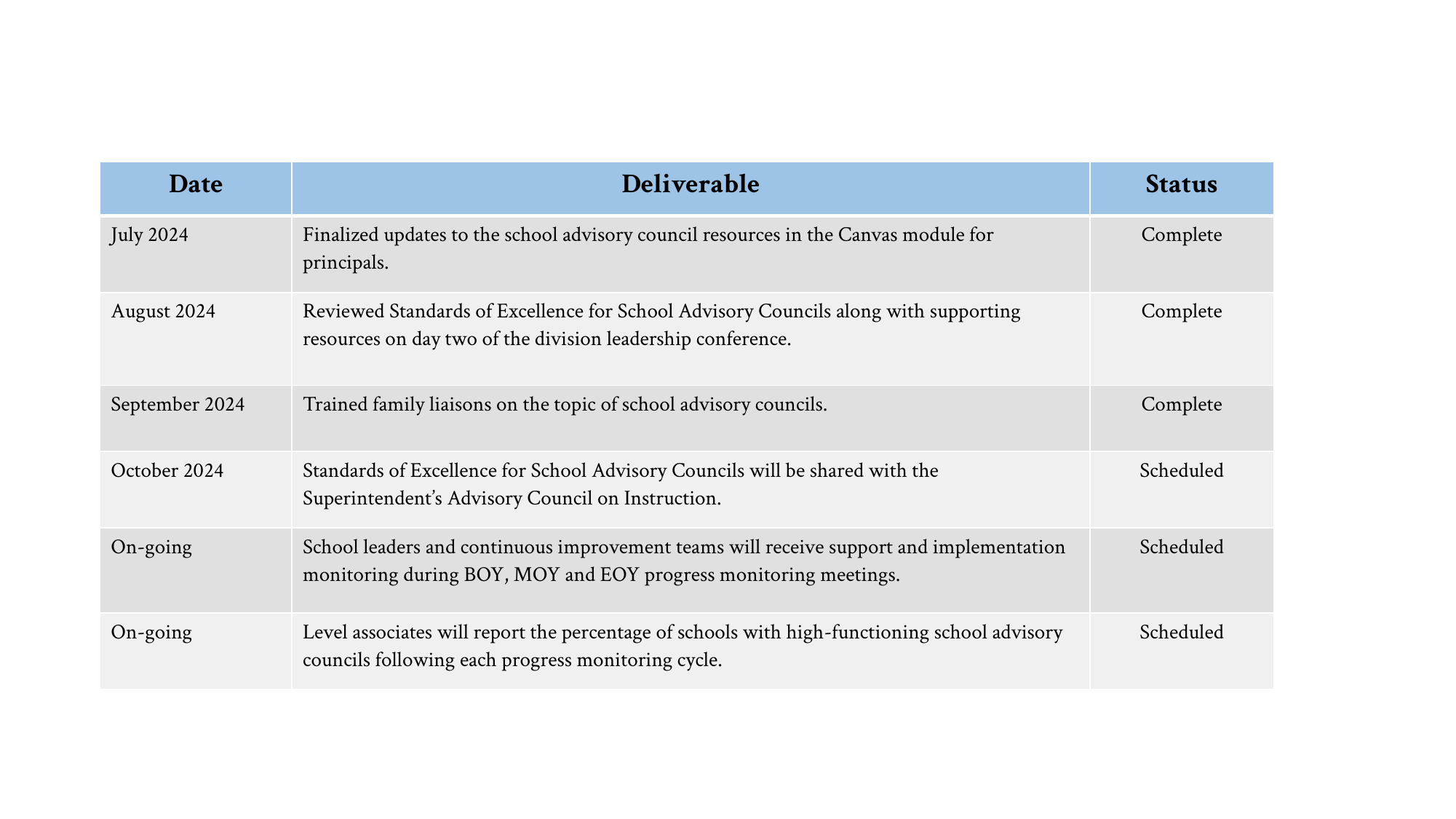

| Date | Deliverable | Status |
| --- | --- | --- |
| July 2024 | Finalized updates to the school advisory council resources in the Canvas module for principals. | Complete |
| August 2024 | Reviewed Standards of Excellence for School Advisory Councils along with supporting resources on day two of the division leadership conference. | Complete |
| September 2024 | Trained family liaisons on the topic of school advisory councils. | Complete |
| October 2024 | Standards of Excellence for School Advisory Councils will be shared with the Superintendent’s Advisory Council on Instruction. | Scheduled |
| On-going | School leaders and continuous improvement teams will receive support and implementation monitoring during BOY, MOY and EOY progress monitoring meetings. | Scheduled |
| On-going | Level associates will report the percentage of schools with high-functioning school advisory councils following each progress monitoring cycle. | Scheduled |